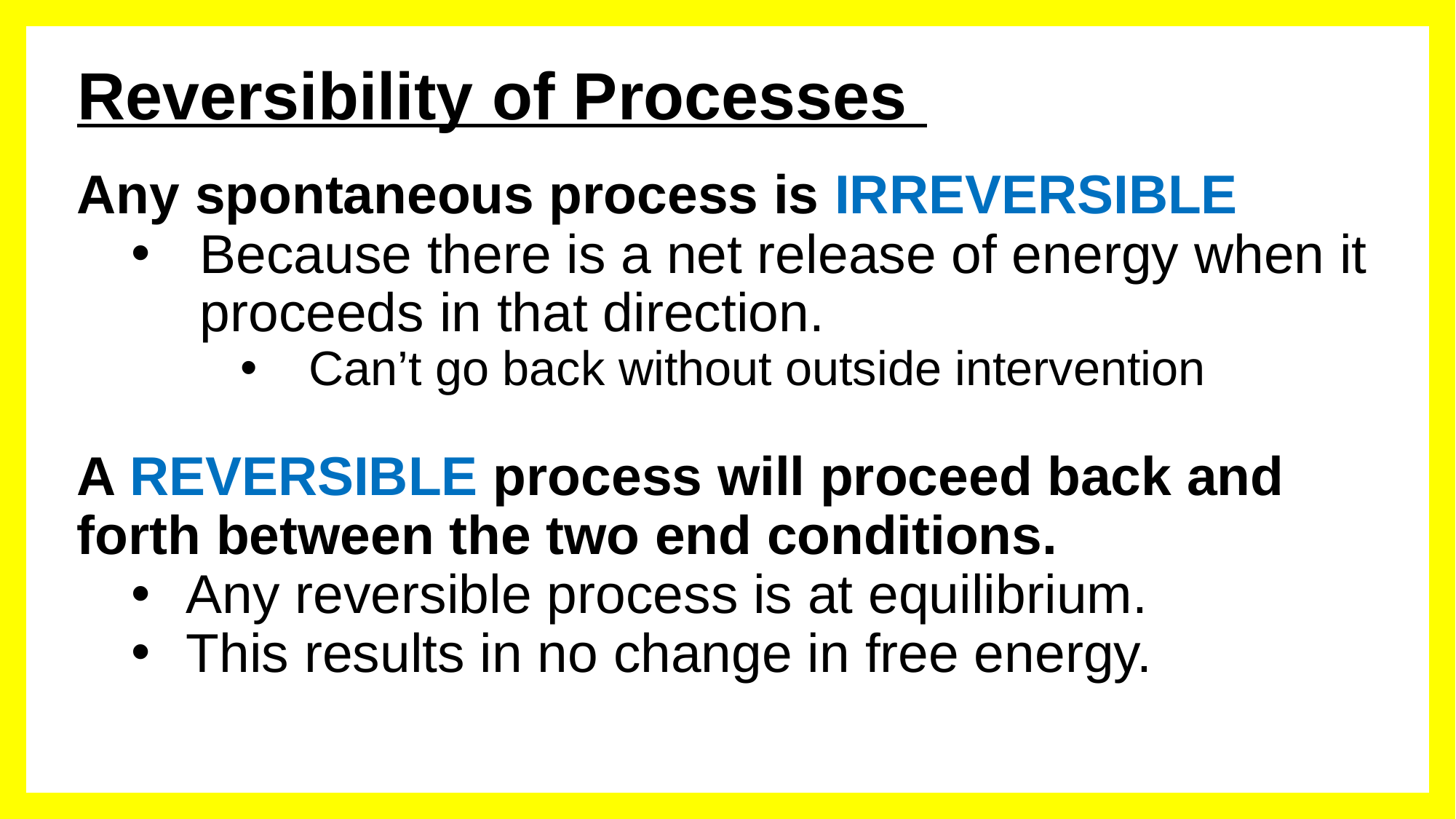

# Reversibility of Processes
Any spontaneous process is IRREVERSIBLE
Because there is a net release of energy when it proceeds in that direction.
Can’t go back without outside intervention

A REVERSIBLE process will proceed back and forth between the two end conditions.
Any reversible process is at equilibrium.
This results in no change in free energy.